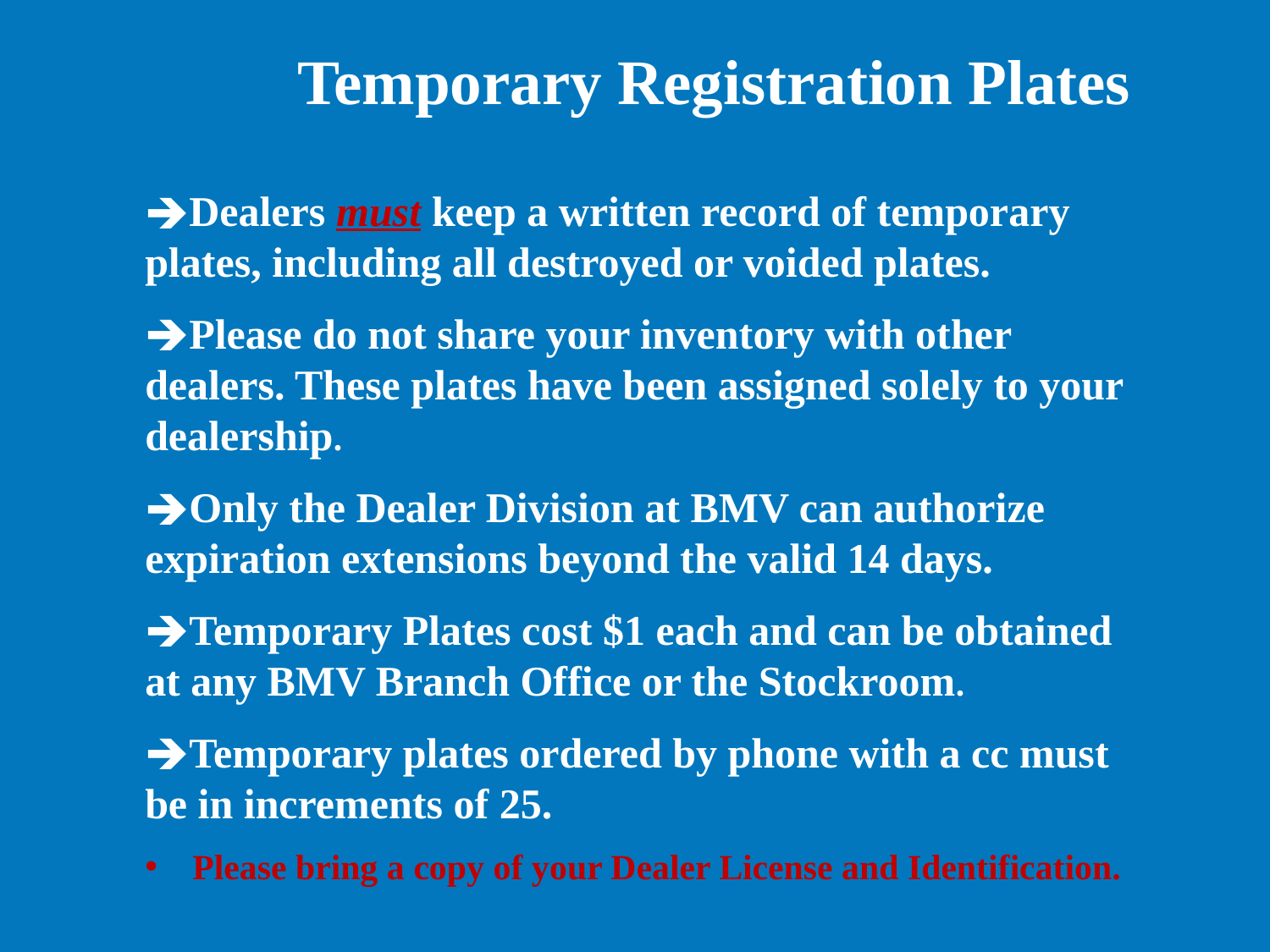

# Temporary Registration Plates

Dealers must keep a written record of temporary plates, including all destroyed or voided plates.
Please do not share your inventory with other dealers. These plates have been assigned solely to your dealership.
Only the Dealer Division at BMV can authorize expiration extensions beyond the valid 14 days.
Temporary Plates cost $1 each and can be obtained at any BMV Branch Office or the Stockroom.
Temporary plates ordered by phone with a cc must be in increments of 25.
Please bring a copy of your Dealer License and Identification.